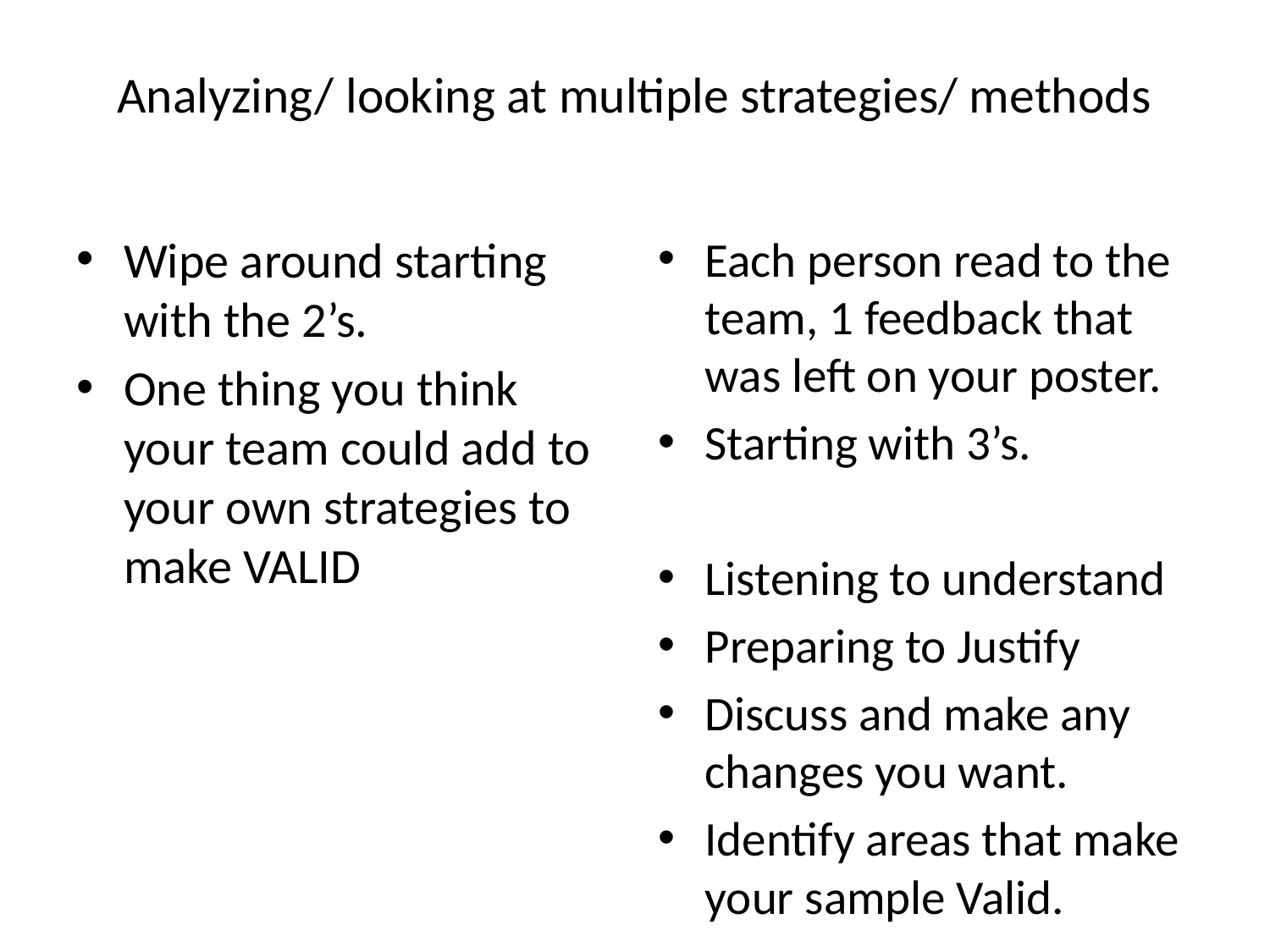

# Analyzing/ looking at multiple strategies/ methods
Wipe around starting with the 2’s.
One thing you think your team could add to your own strategies to make VALID

Each person read to the team, 1 feedback that was left on your poster.
Starting with 3’s.

Listening to understand
Preparing to Justify
Discuss and make any changes you want.
Identify areas that make your sample Valid.